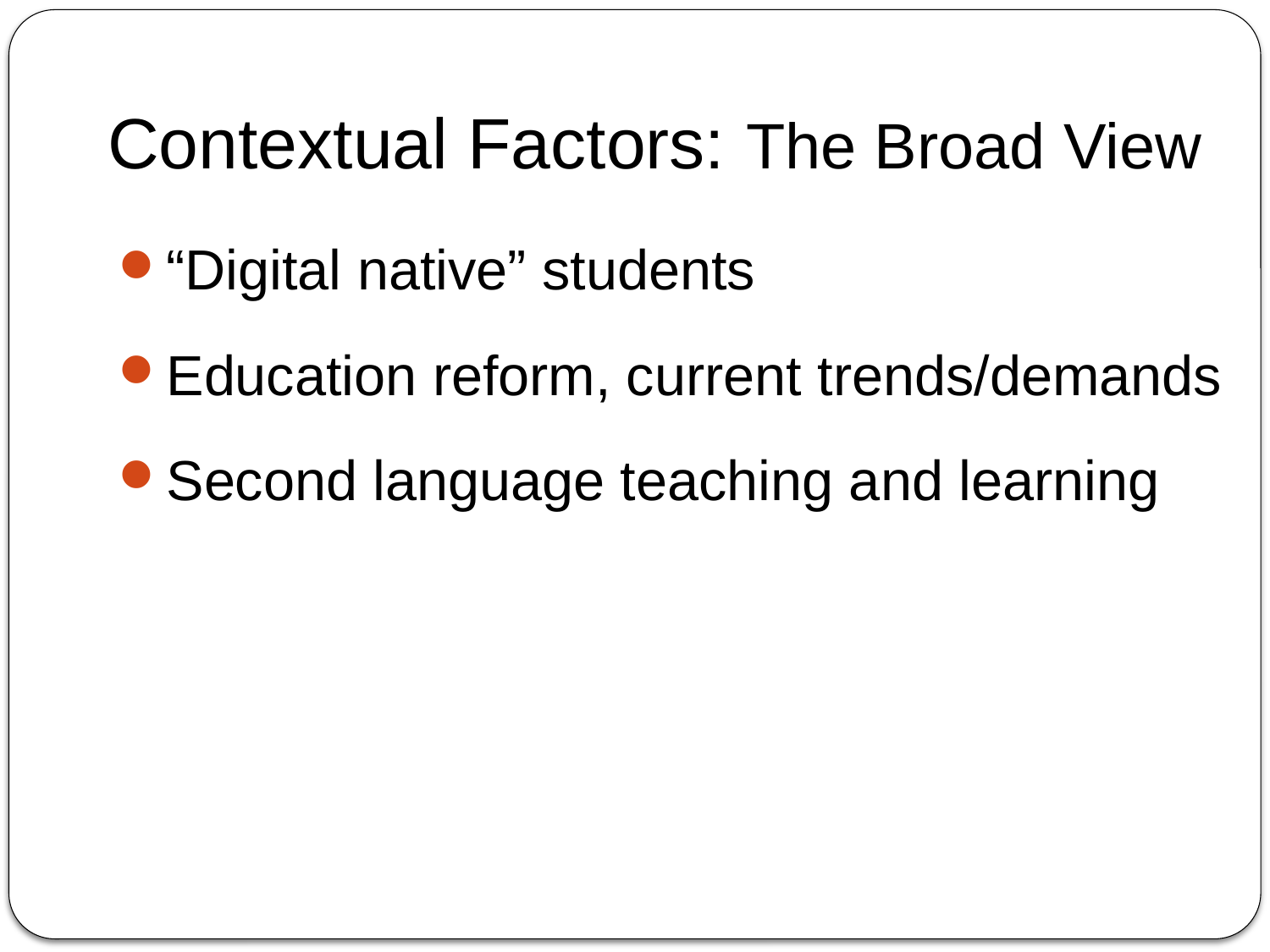

# Contextual Factors: The Broad View
“Digital native” students
Education reform, current trends/demands
Second language teaching and learning